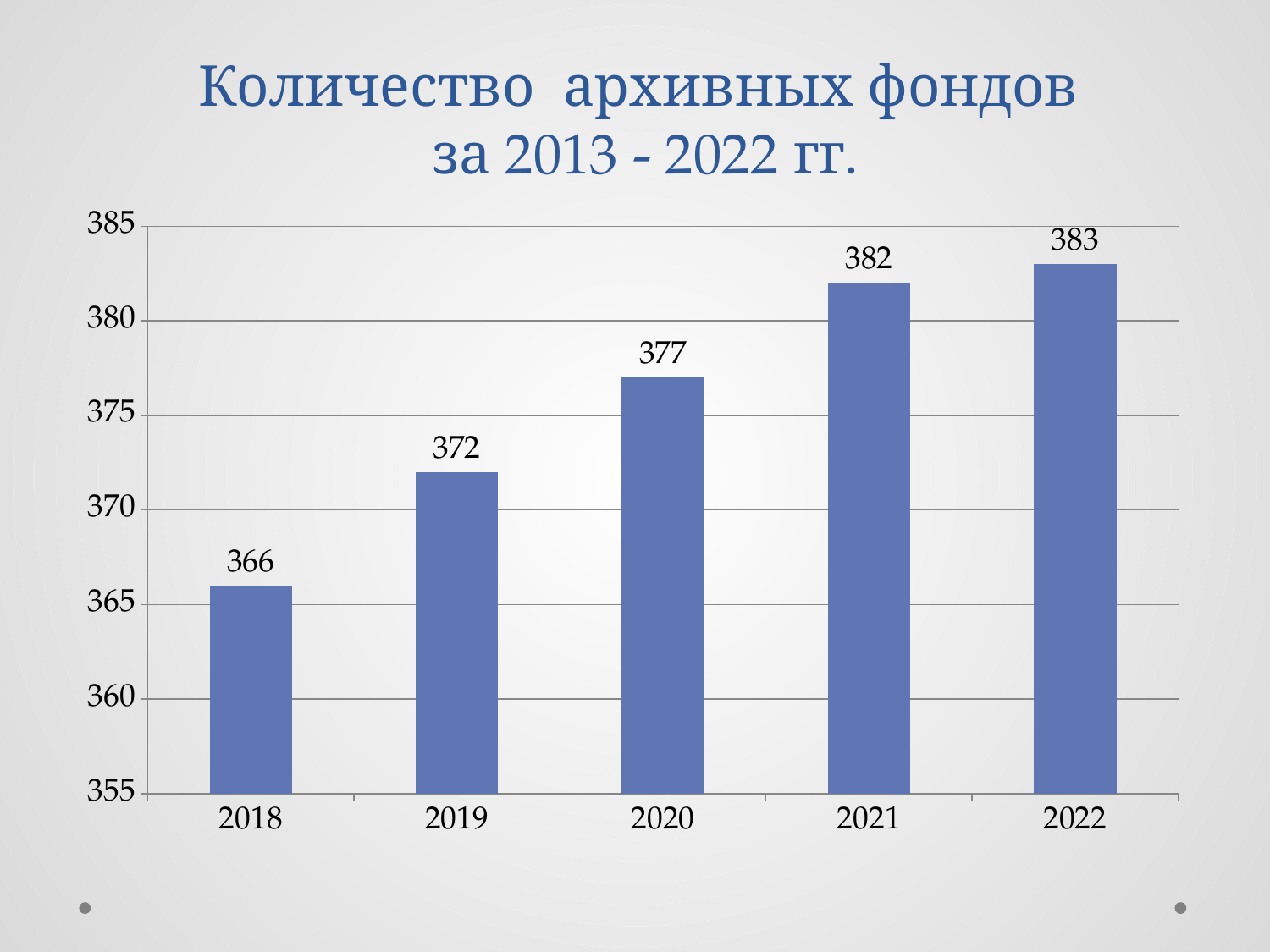

# Количество  архивных фондов за 2013 - 2022 гг.

### Chart

| Category | Ряд 1 |
|---|---|
| 2018 | 366.0 |
| 2019 | 372.0 |
| 2020 | 377.0 |
| 2021 | 382.0 |
| 2022 | 383.0 |